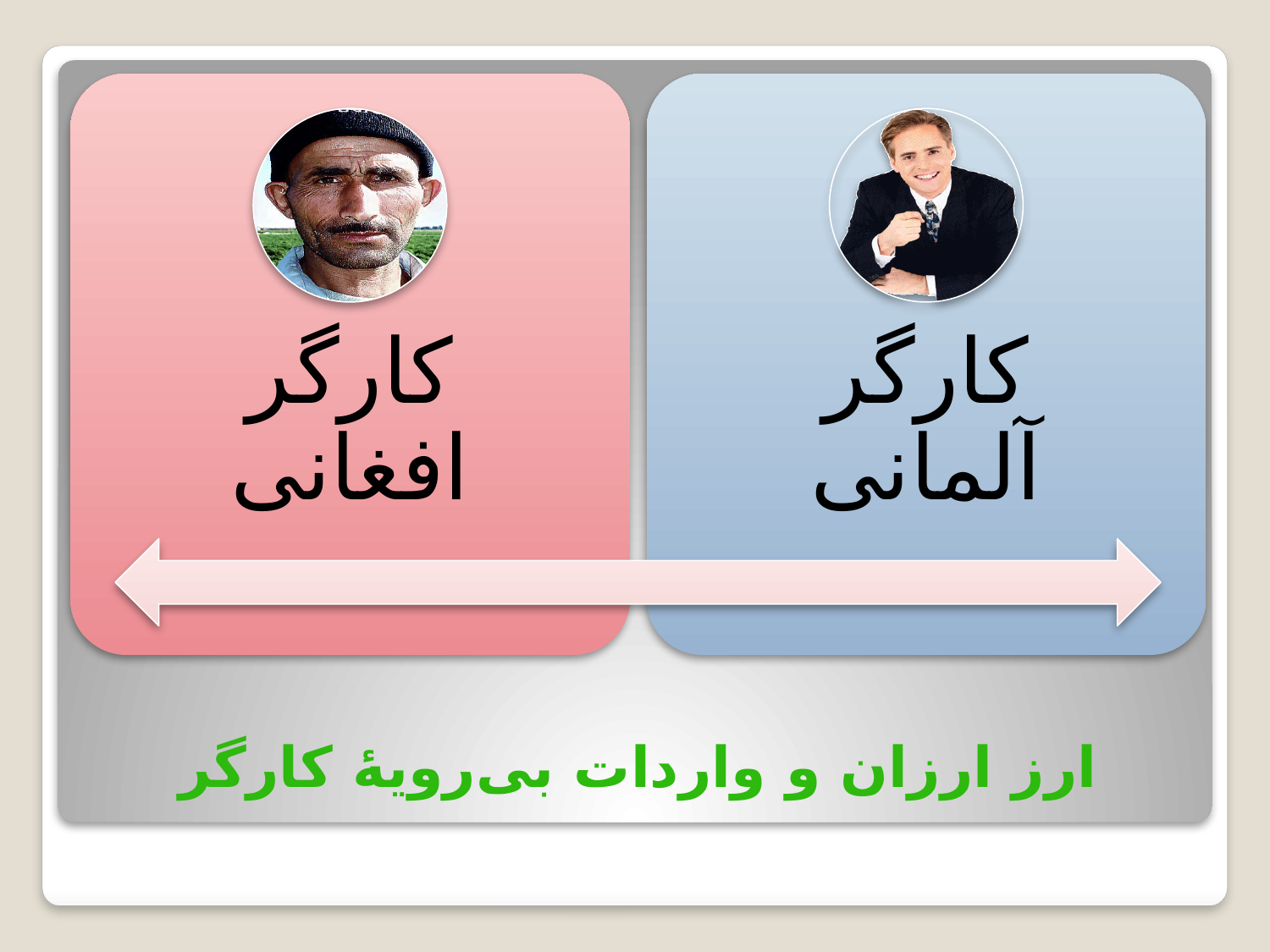

کارگر افغانی
کارگر آلمانی

# ارز ارزان و واردات بی‌رویۀ کارگر